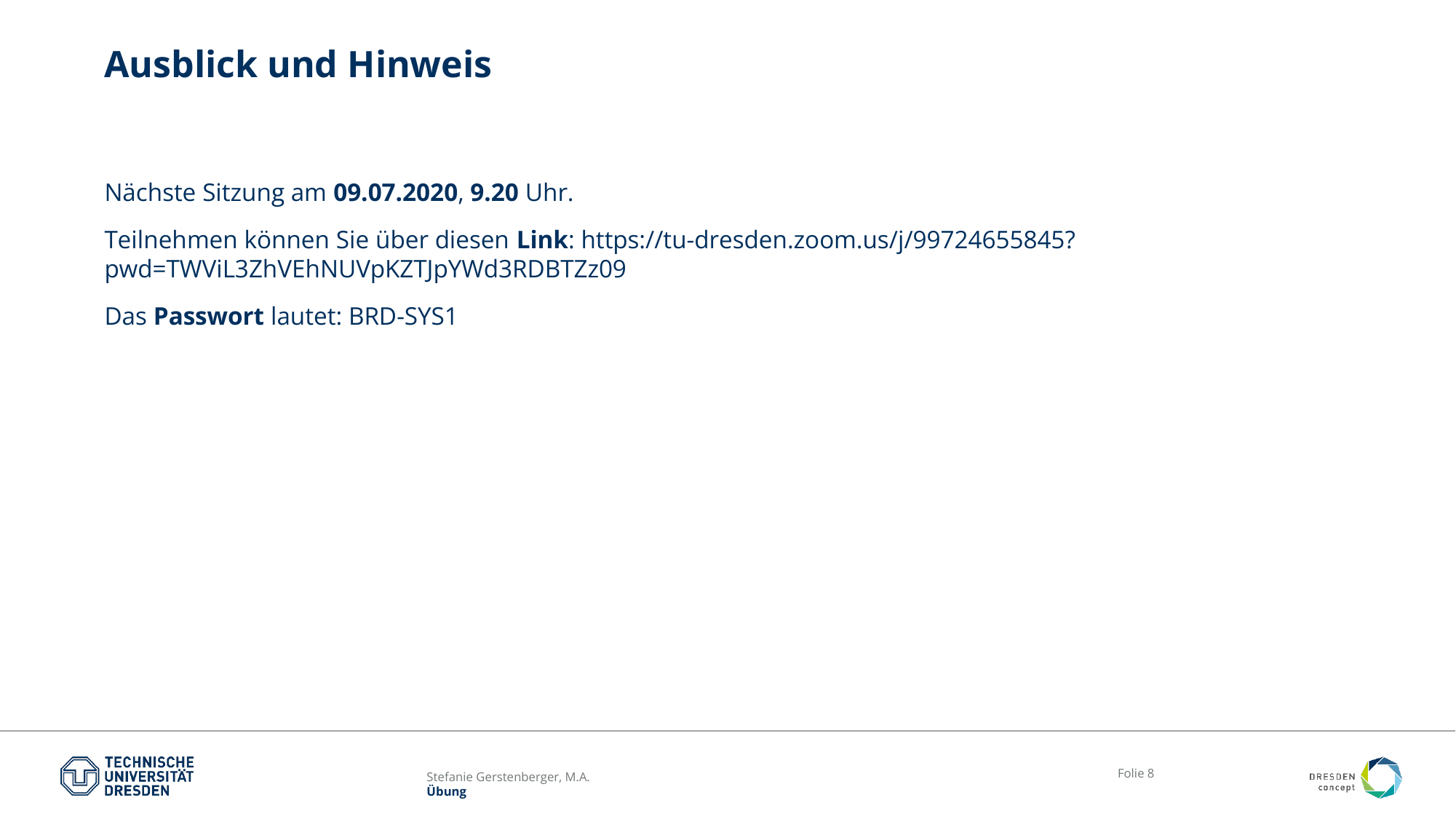

# Ausblick und Hinweis
Nächste Sitzung am 09.07.2020, 9.20 Uhr.
Teilnehmen können Sie über diesen Link: https://tu-dresden.zoom.us/j/99724655845?pwd=TWViL3ZhVEhNUVpKZTJpYWd3RDBTZz09
Das Passwort lautet: BRD-SYS1